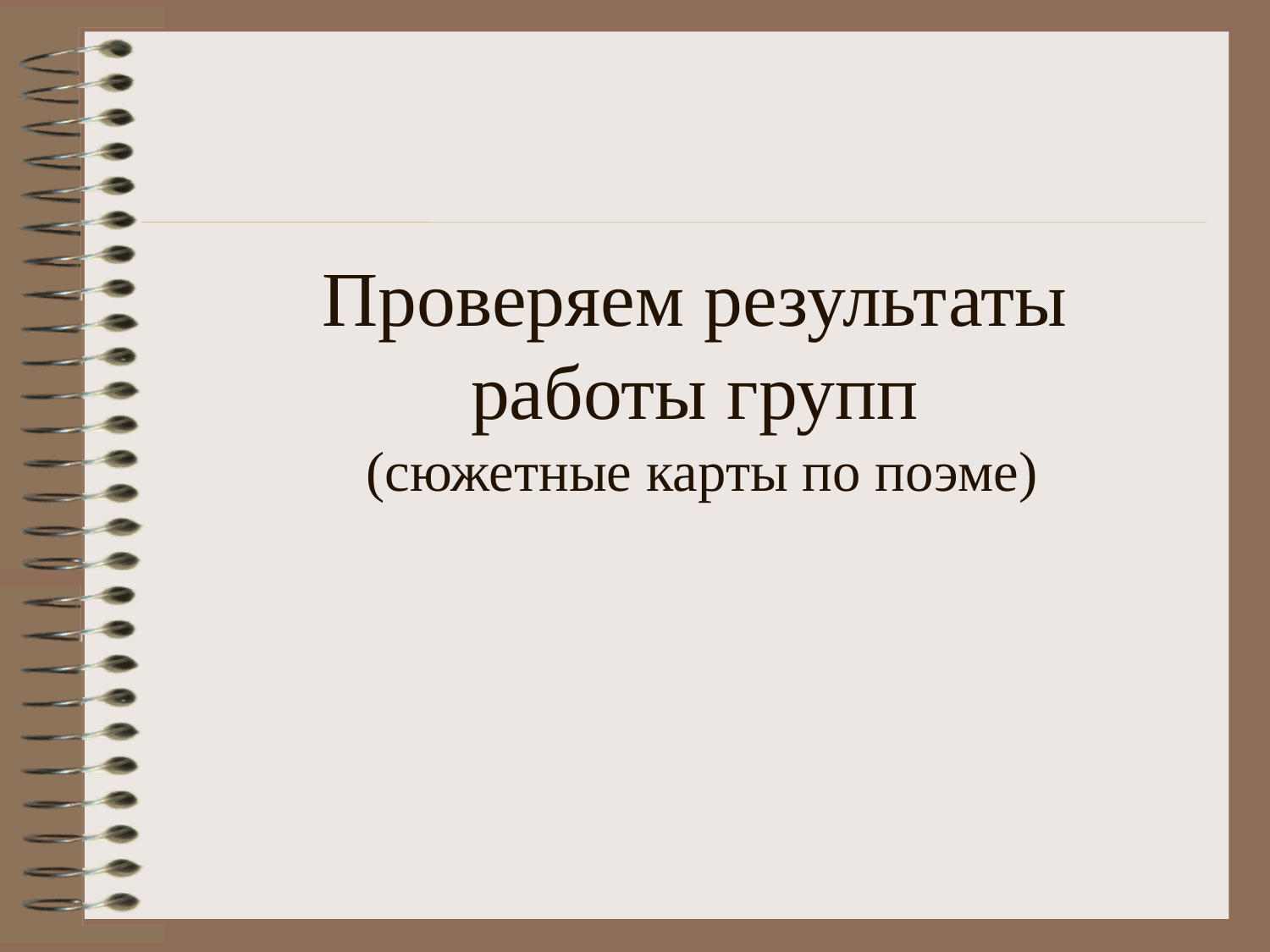

# Проверяем результаты работы групп (сюжетные карты по поэме)